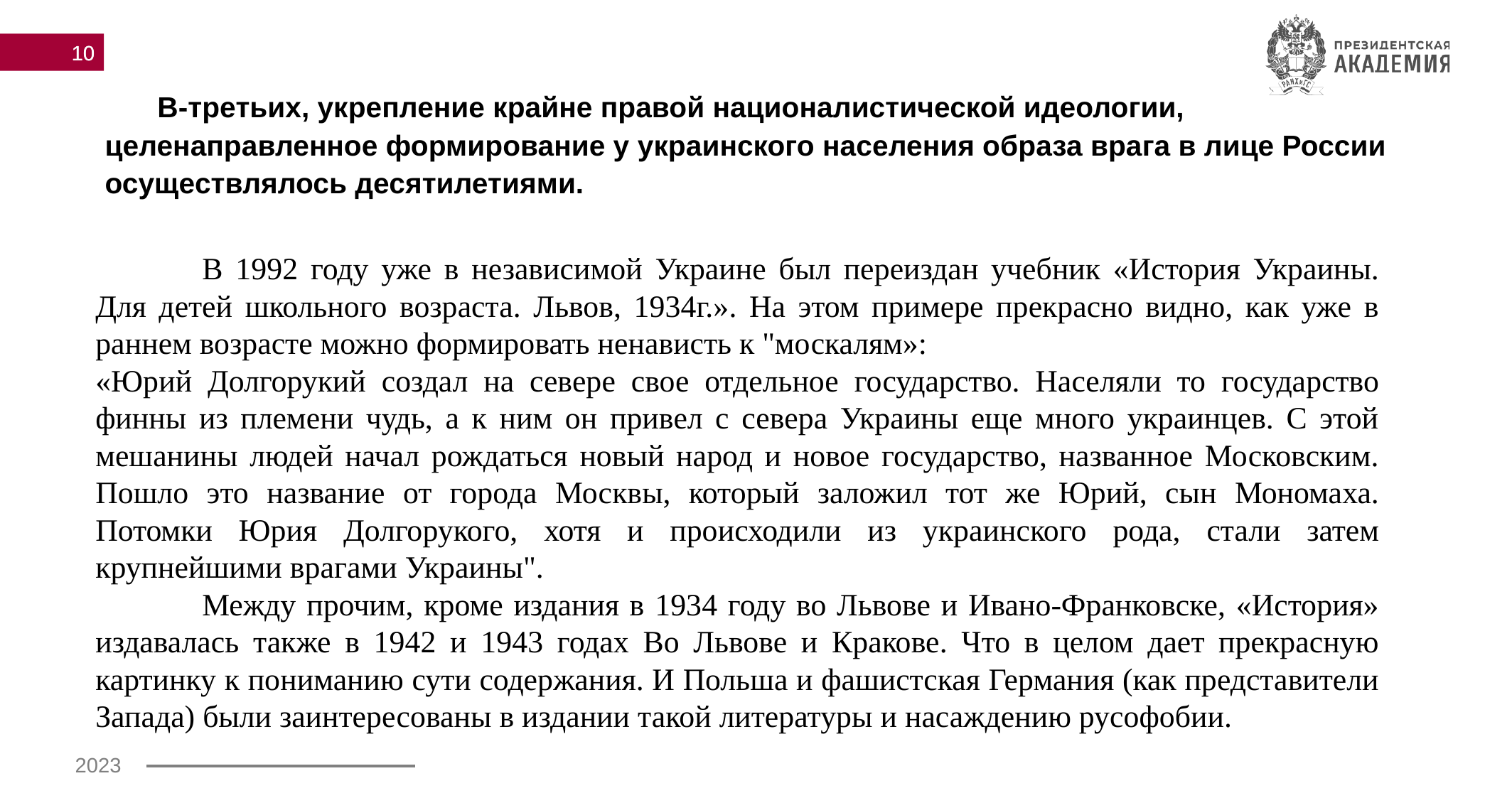

10
В-третьих, укрепление крайне правой националистической идеологии, целенаправленное формирование у украинского населения образа врага в лице России осуществлялось десятилетиями.
	В 1992 году уже в независимой Украине был переиздан учебник «История Украины. Для детей школьного возраста. Львов, 1934г.». На этом примере прекрасно видно, как уже в раннем возрасте можно формировать ненависть к "москалям»:
«Юрий Долгорукий создал на севере свое отдельное государство. Населяли то государство финны из племени чудь, а к ним он привел с севера Украины еще много украинцев. С этой мешанины людей начал рождаться новый народ и новое государство, названное Московским. Пошло это название от города Москвы, который заложил тот же Юрий, сын Мономаха. Потомки Юрия Долгорукого, хотя и происходили из украинского рода, стали затем крупнейшими врагами Украины".
	Между прочим, кроме издания в 1934 году во Львове и Ивано-Франковске, «История» издавалась также в 1942 и 1943 годах Во Львове и Кракове. Что в целом дает прекрасную картинку к пониманию сути содержания. И Польша и фашистская Германия (как представители Запада) были заинтересованы в издании такой литературы и насаждению русофобии.